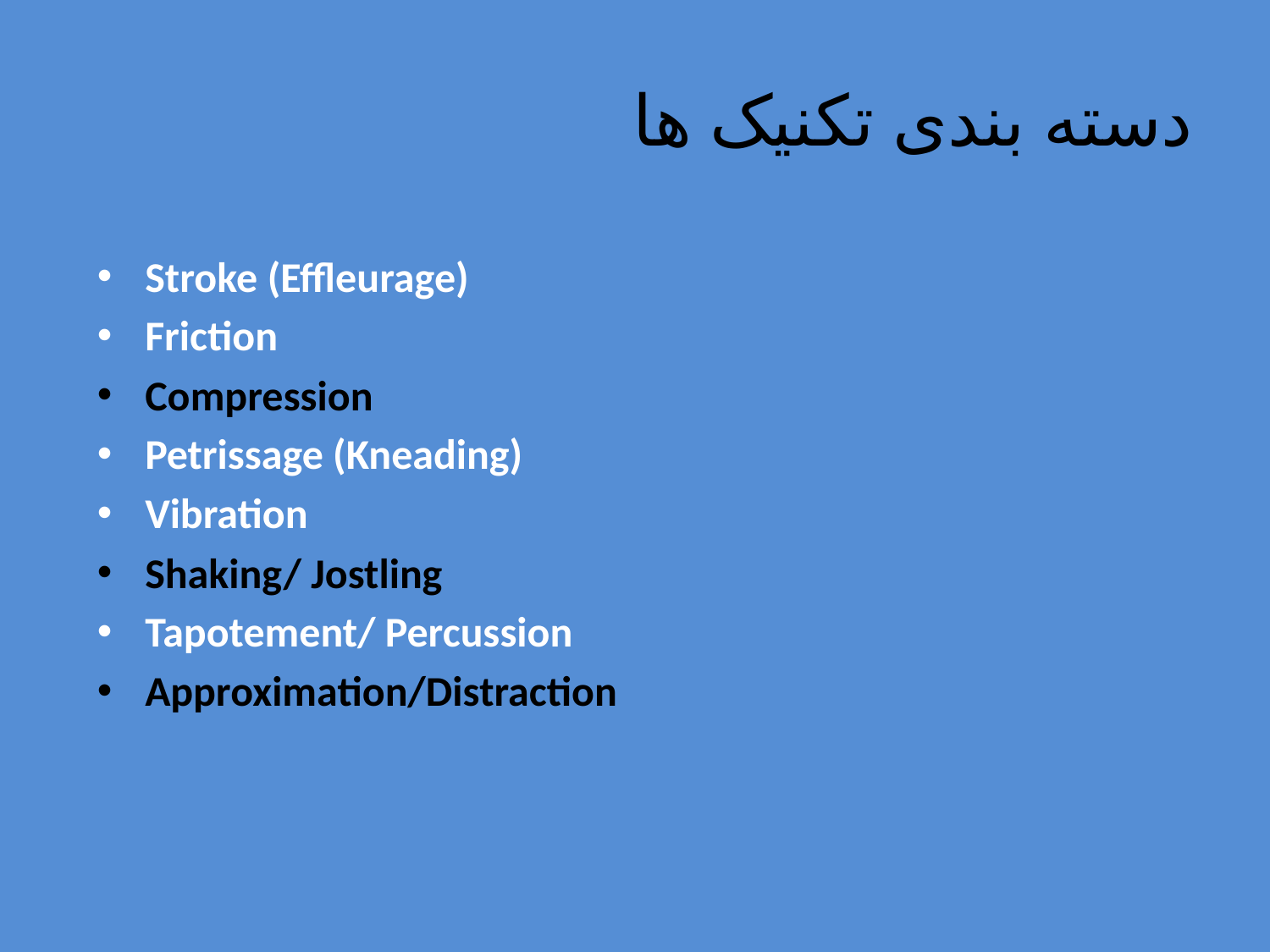

# دسته بندی تکنیک ها
Stroke (Effleurage)
Friction
Compression
Petrissage (Kneading)
Vibration
Shaking/ Jostling
Tapotement/ Percussion
Approximation/Distraction